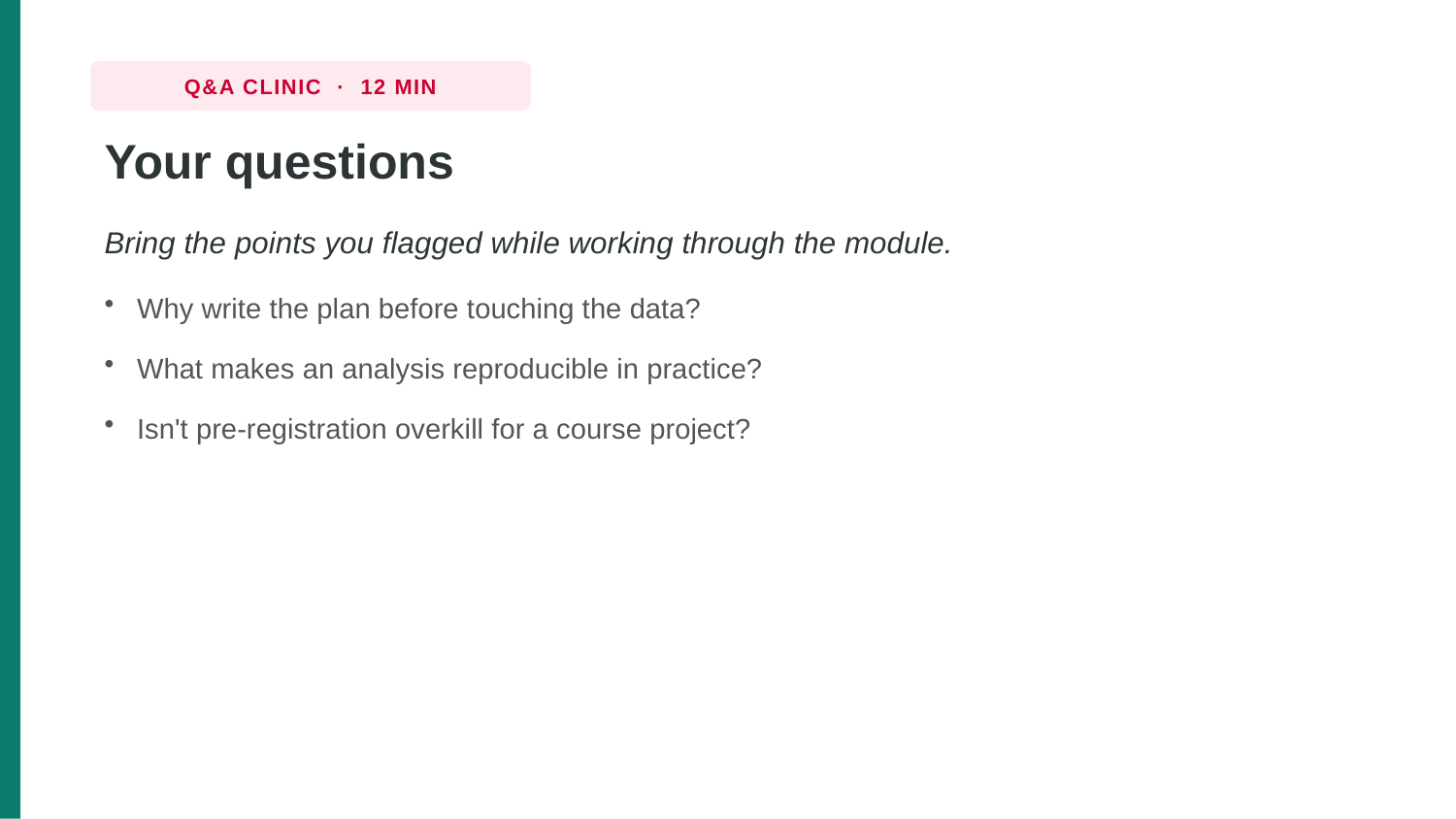

Q&A CLINIC  ·  12 MIN
Your questions
Bring the points you flagged while working through the module.
Why write the plan before touching the data?
What makes an analysis reproducible in practice?
Isn't pre-registration overkill for a course project?